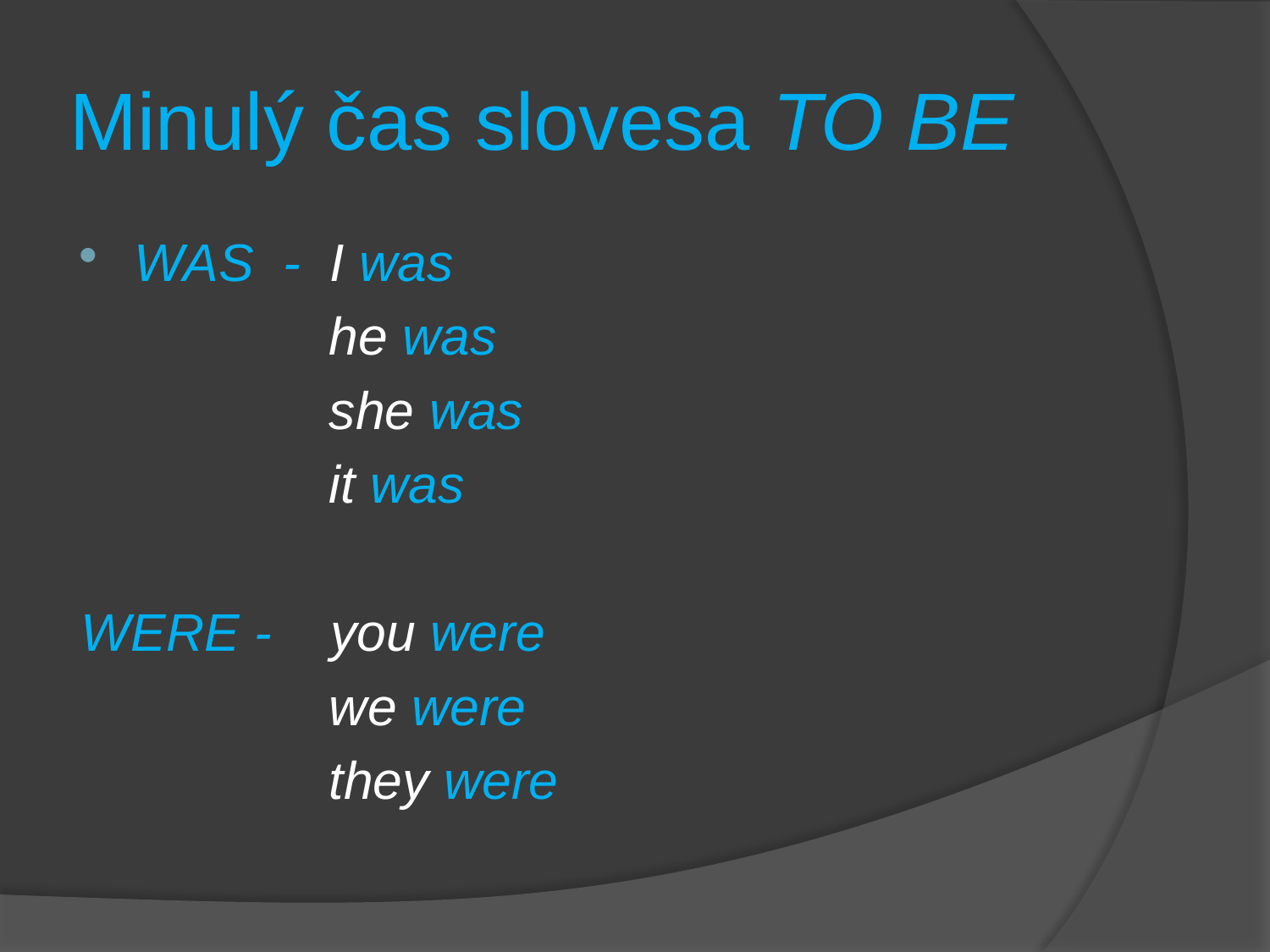

# Minulý čas slovesa TO BE
WAS  -  I was
                 he was
                 she was
                 it was

WERE -    you were
                 we were
                 they were